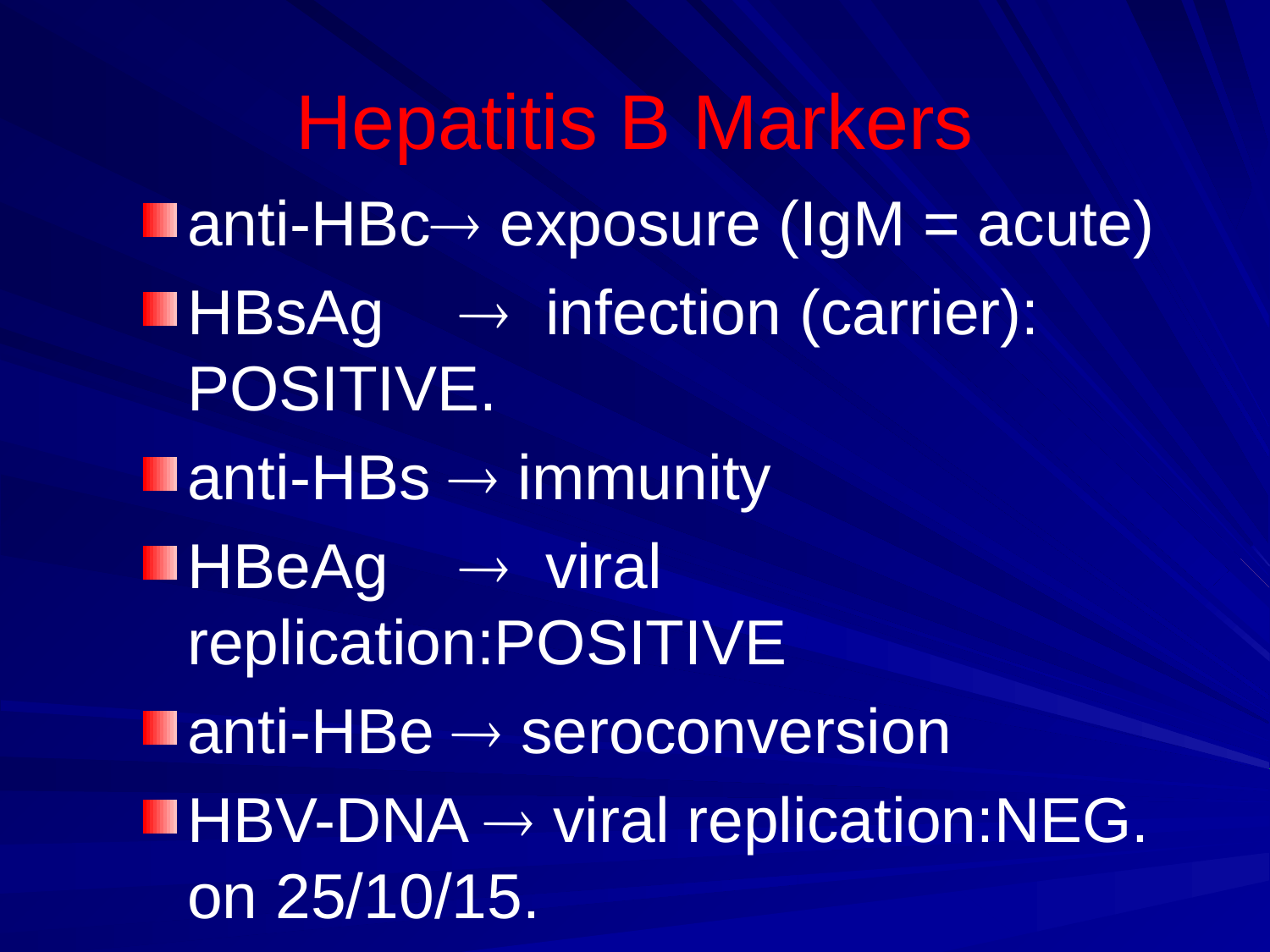

# Hepatitis B Markers
anti-HBc→ exposure (IgM = acute)
HBsAg	 →  infection (carrier): POSITIVE.
anti-HBs → immunity
HBeAg	 →  viral replication:POSITIVE
anti-HBe → seroconversion
HBV-DNA → viral replication:NEG. on 25/10/15.